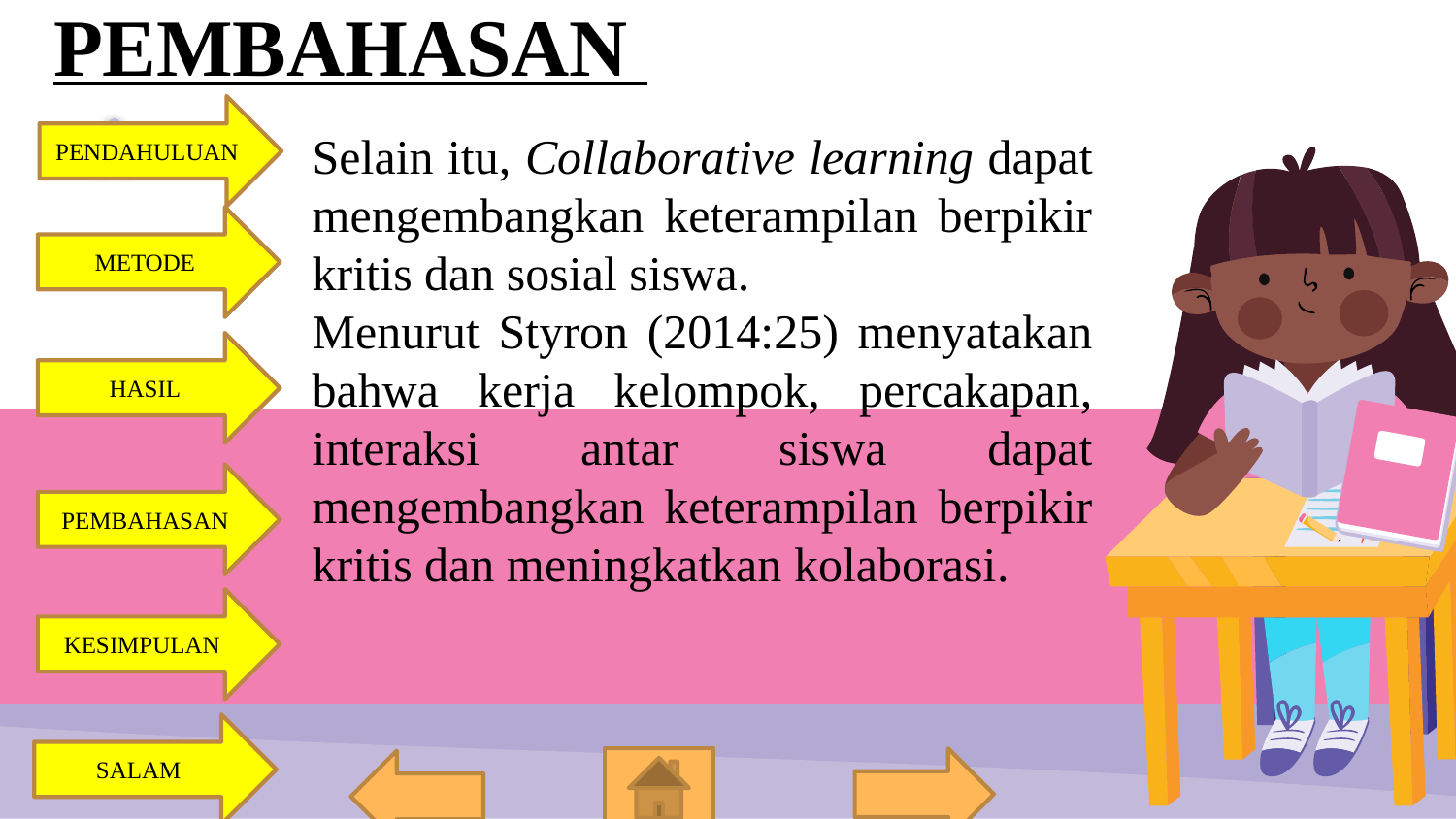

# PEMBAHASAN
PENDAHULUAN

Selain itu, Collaborative learning dapat mengembangkan keterampilan berpikir kritis dan sosial siswa.
Menurut Styron (2014:25) menyatakan bahwa kerja kelompok, percakapan, interaksi antar siswa dapat mengembangkan keterampilan berpikir kritis dan meningkatkan kolaborasi.

METODE

HASIL

PEMBAHASAN
KESIMPULAN

SALAM